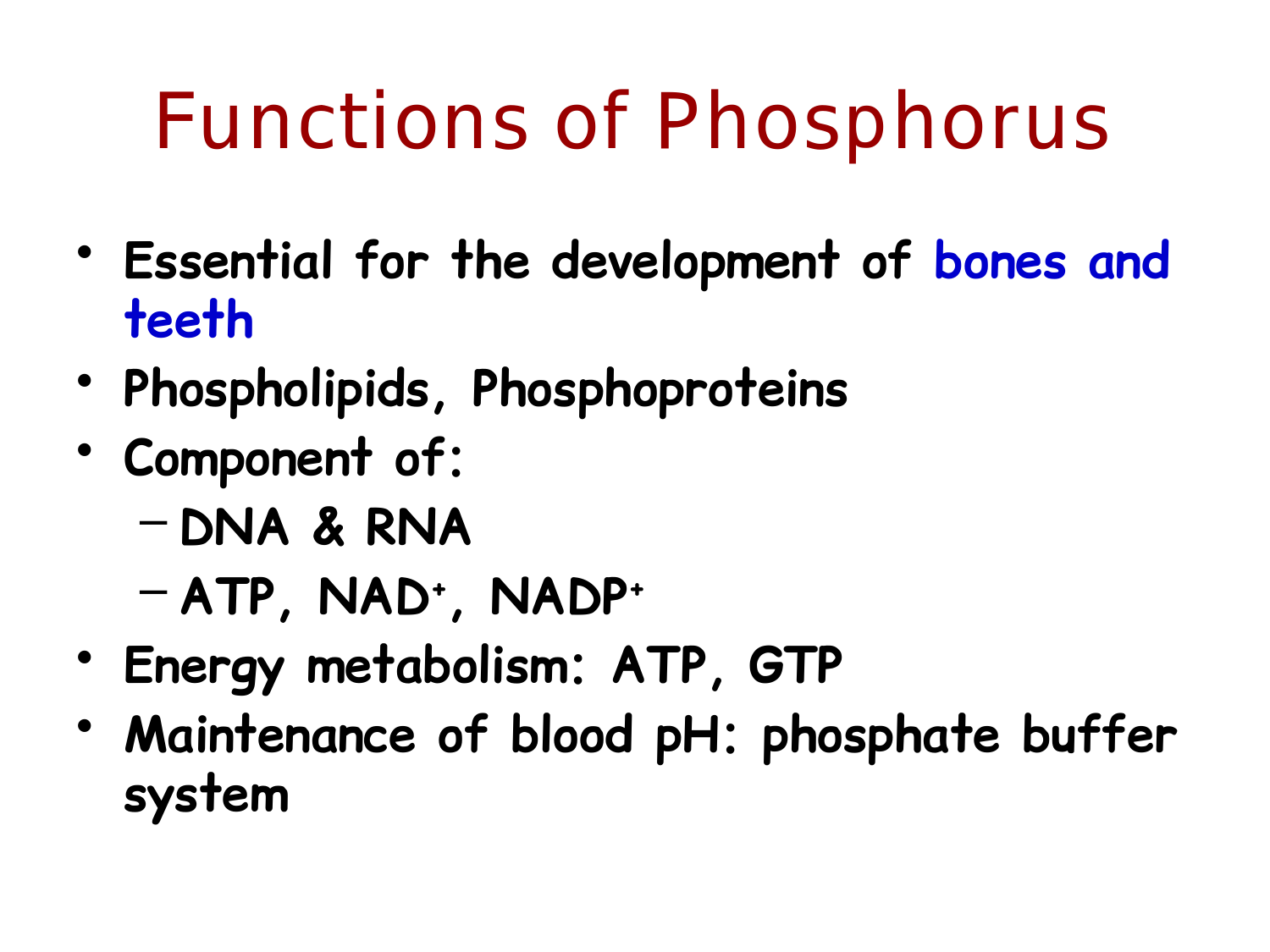

# Functions of Phosphorus
Essential for the development of bones and teeth
Phospholipids, Phosphoproteins
Component of:
DNA & RNA
ATP, NAD+, NADP+
Energy metabolism: ATP, GTP
Maintenance of blood pH: phosphate buffer system